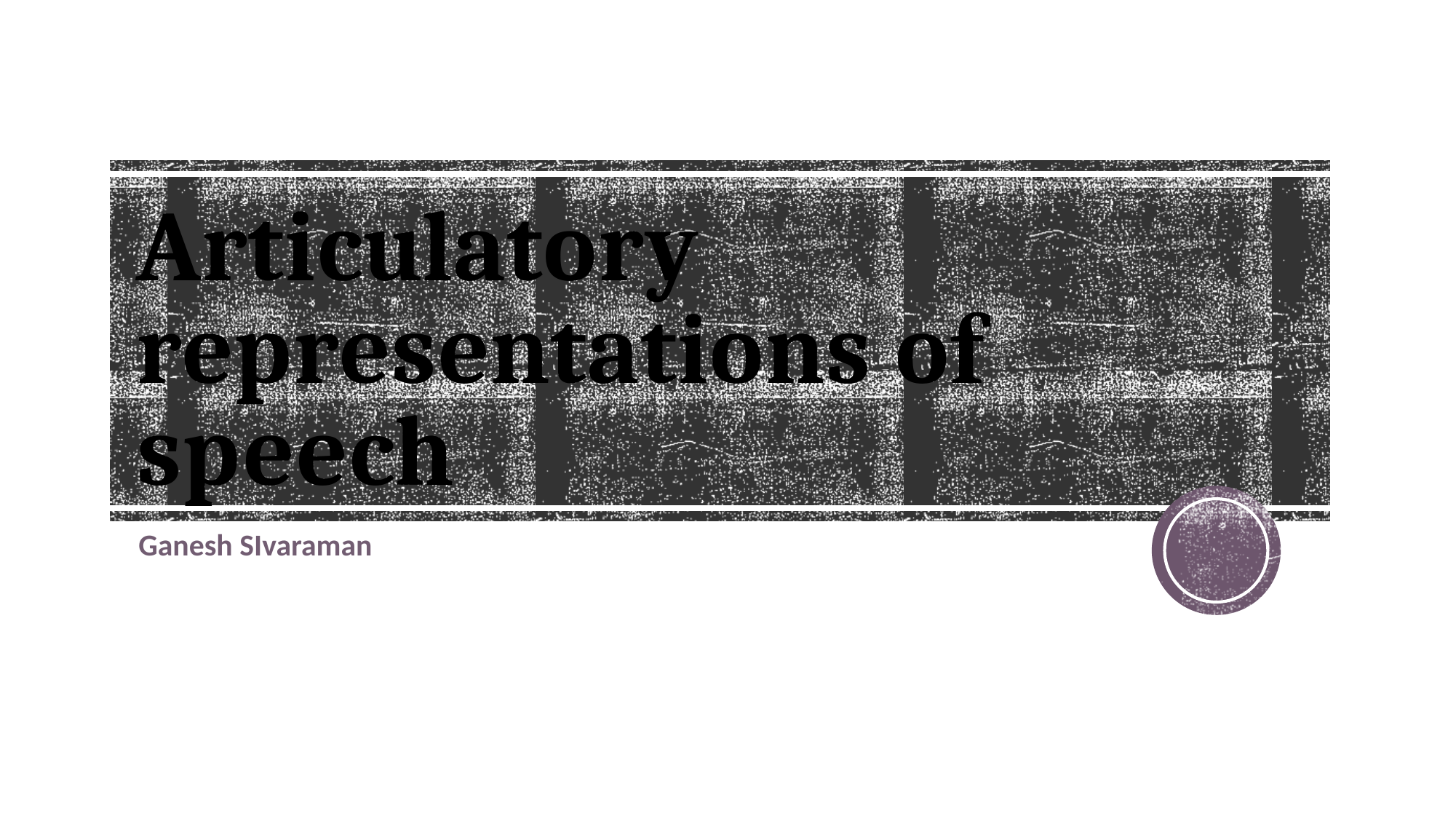

# Articulatory representations of speech
Ganesh SIvaraman